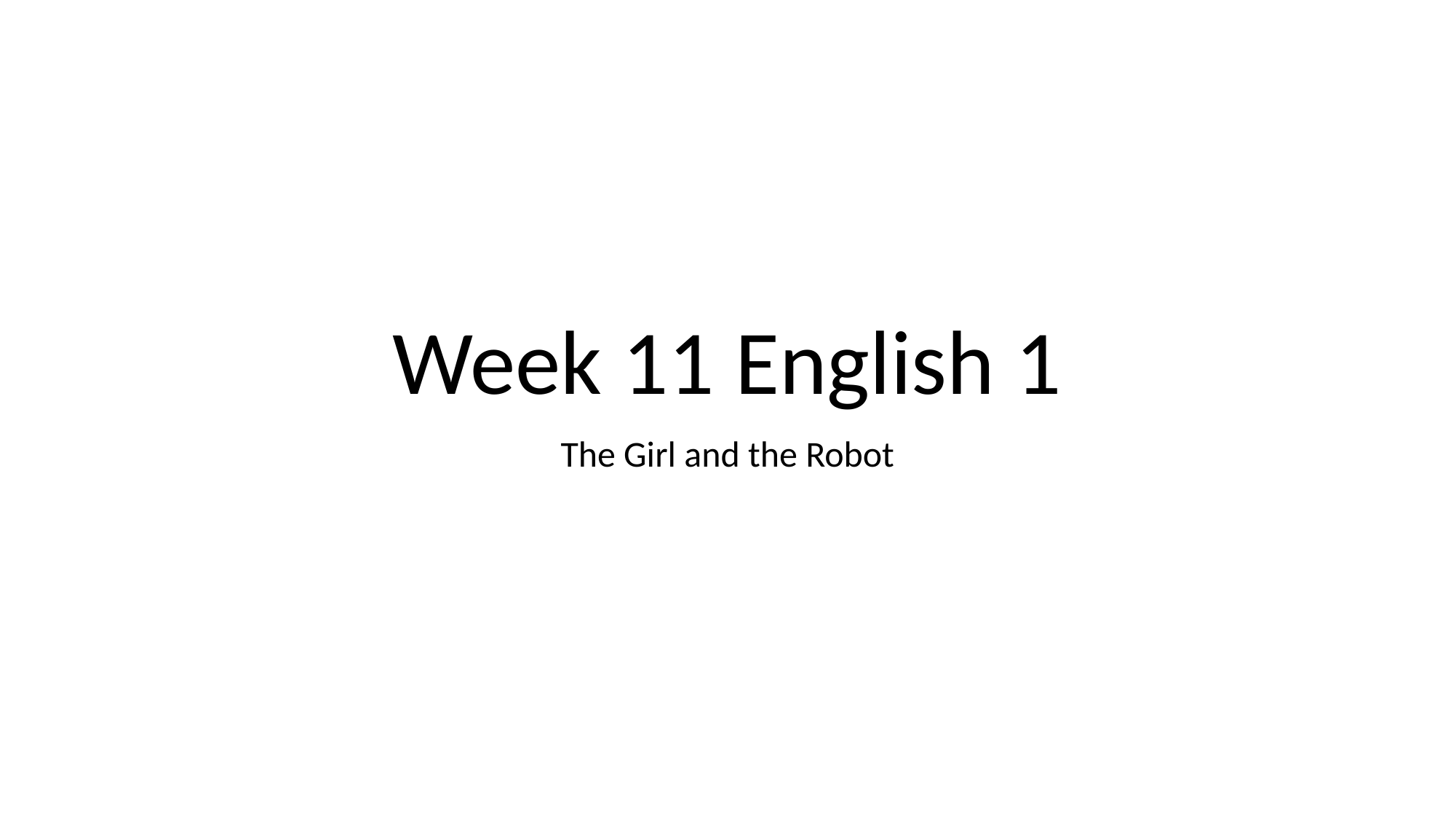

# Week 11 English 1
The Girl and the Robot